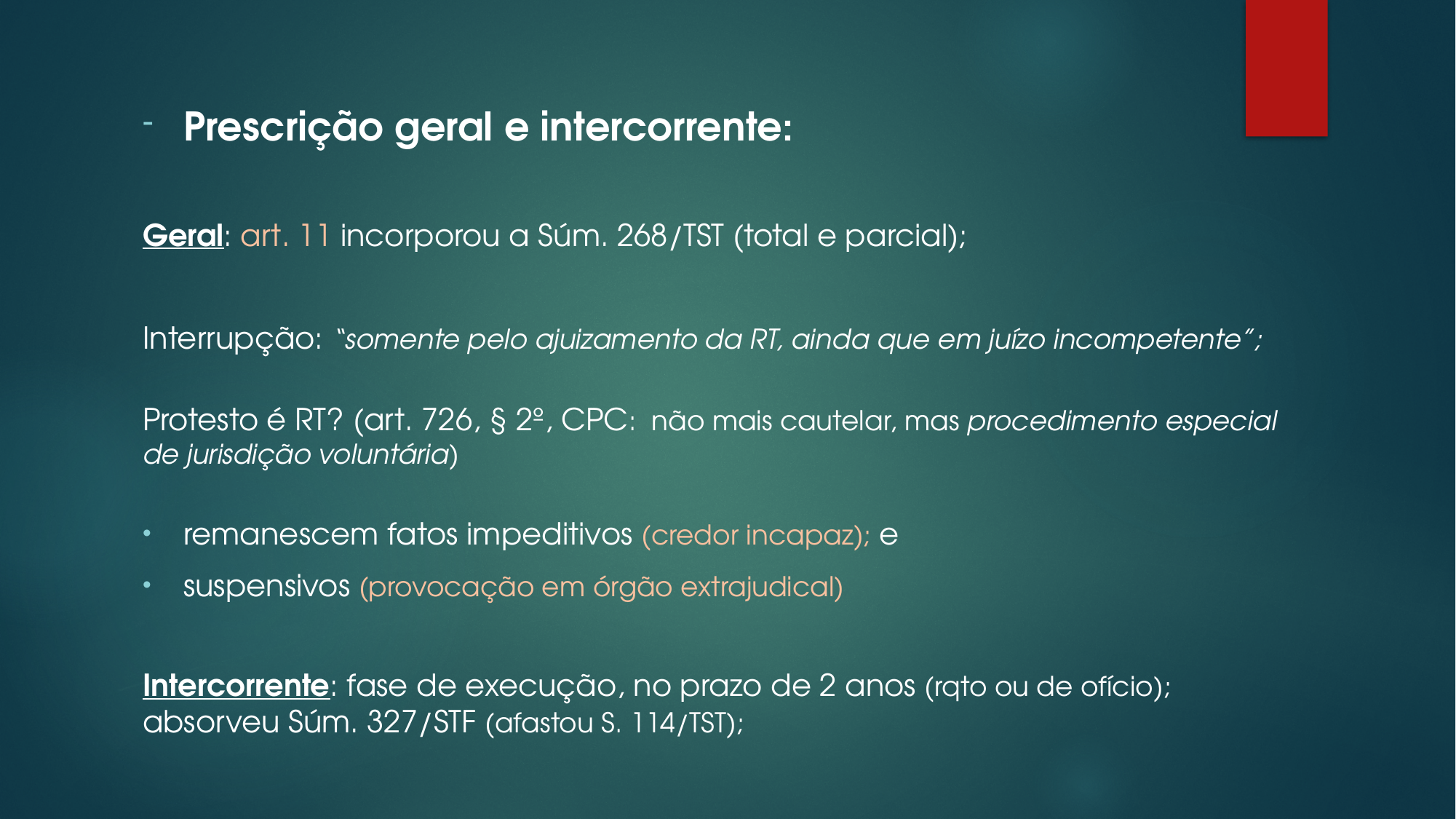

Prescrição geral e intercorrente:

Geral: art. 11 incorporou a Súm. 268/TST (total e parcial);

Interrupção: “somente pelo ajuizamento da RT, ainda que em juízo incompetente”;

Protesto é RT? (art. 726, § 2º, CPC:  não mais cautelar, mas procedimento especial de jurisdição voluntária)

remanescem fatos impeditivos (credor incapaz); e
suspensivos (provocação em órgão extrajudical)

Intercorrente: fase de execução, no prazo de 2 anos (rqto ou de ofício); absorveu Súm. 327/STF (afastou S. 114/TST);